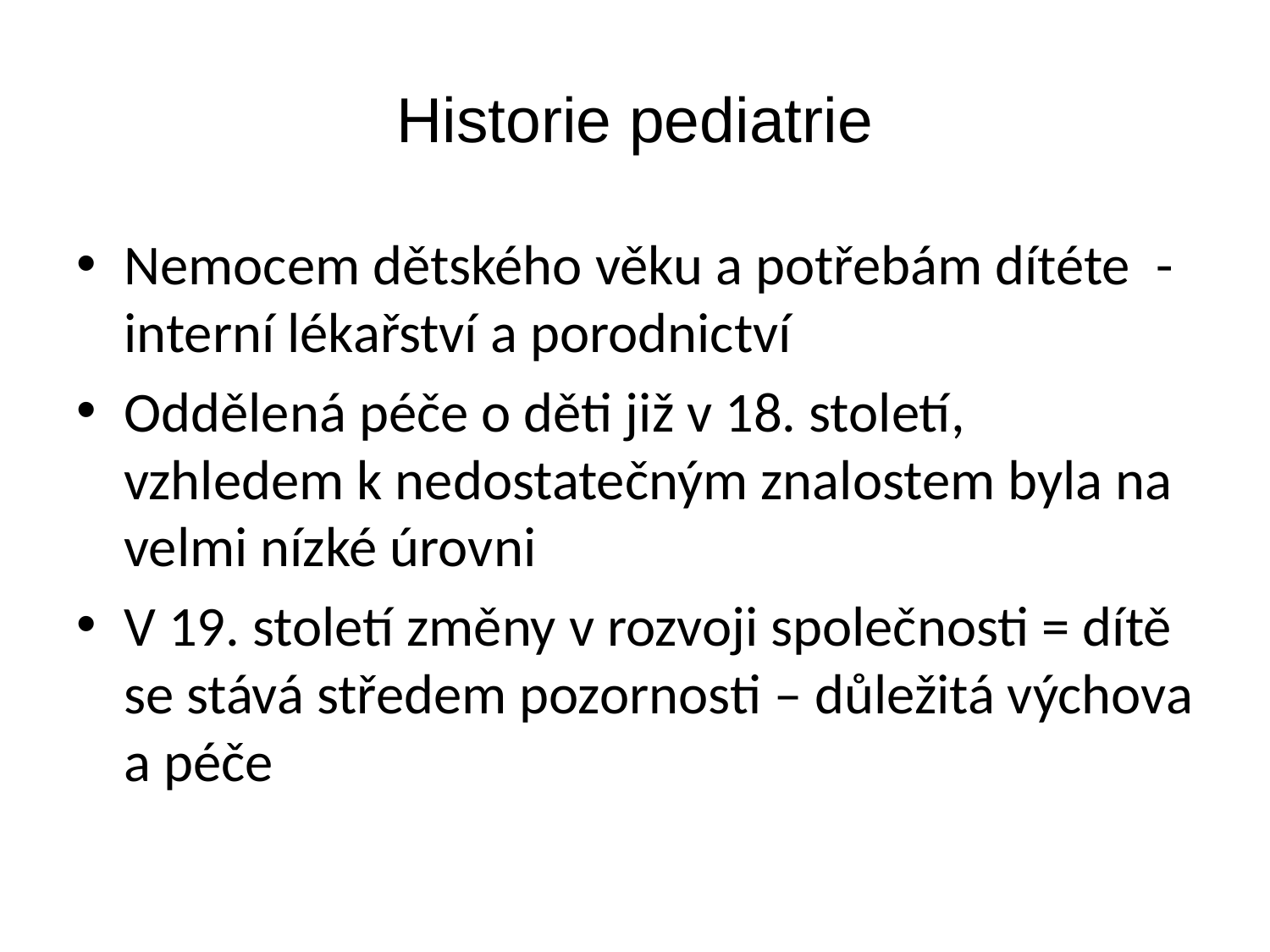

# Historie pediatrie
Nemocem dětského věku a potřebám dítéte  - interní lékařství a porodnictví
Oddělená péče o děti již v 18. století, vzhledem k nedostatečným znalostem byla na velmi nízké úrovni
V 19. století změny v rozvoji společnosti = dítě se stává středem pozornosti – důležitá výchova a péče